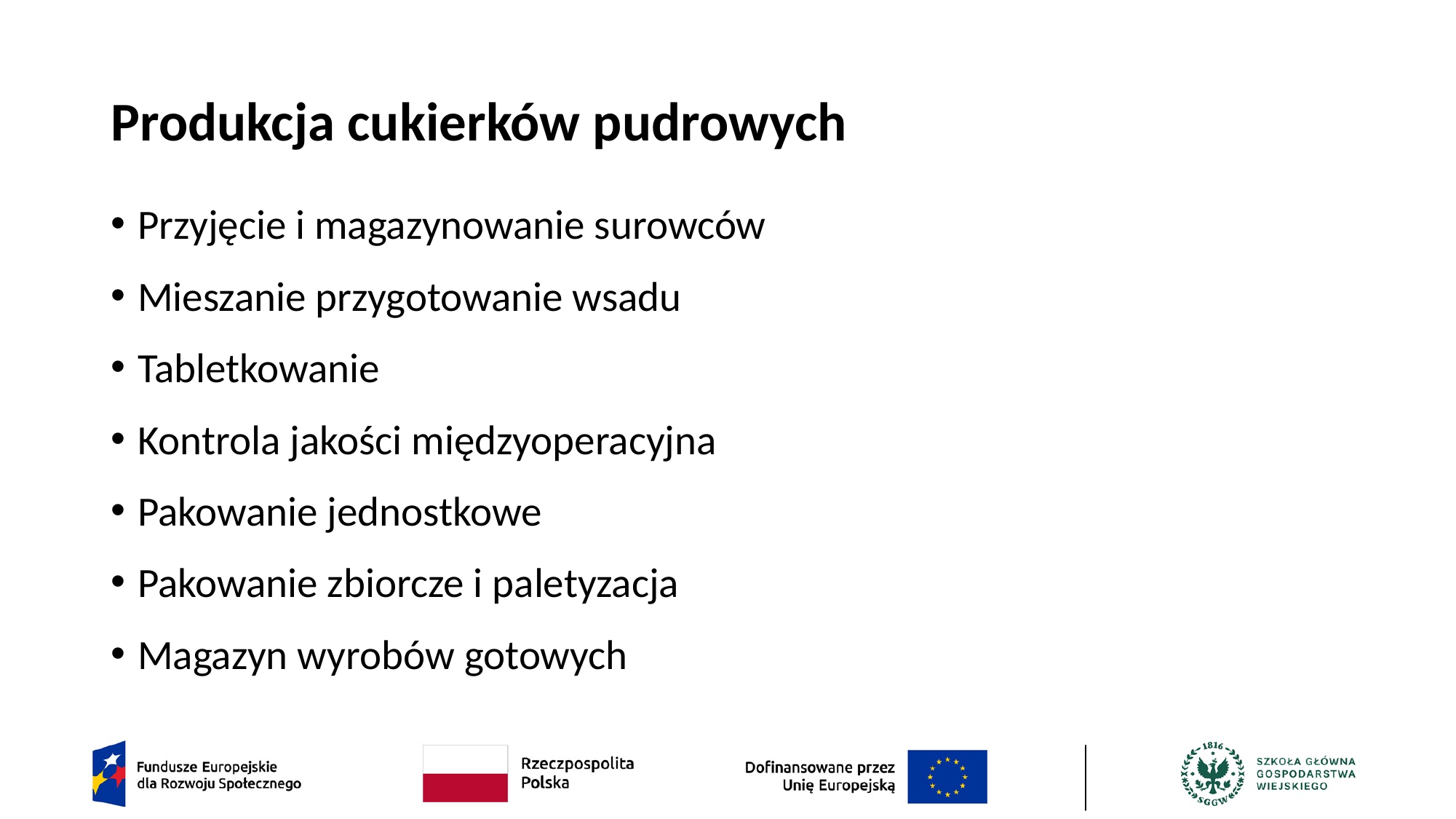

# Produkcja cukierków pudrowych
Przyjęcie i magazynowanie surowców
Mieszanie przygotowanie wsadu
Tabletkowanie
Kontrola jakości międzyoperacyjna
Pakowanie jednostkowe
Pakowanie zbiorcze i paletyzacja
Magazyn wyrobów gotowych